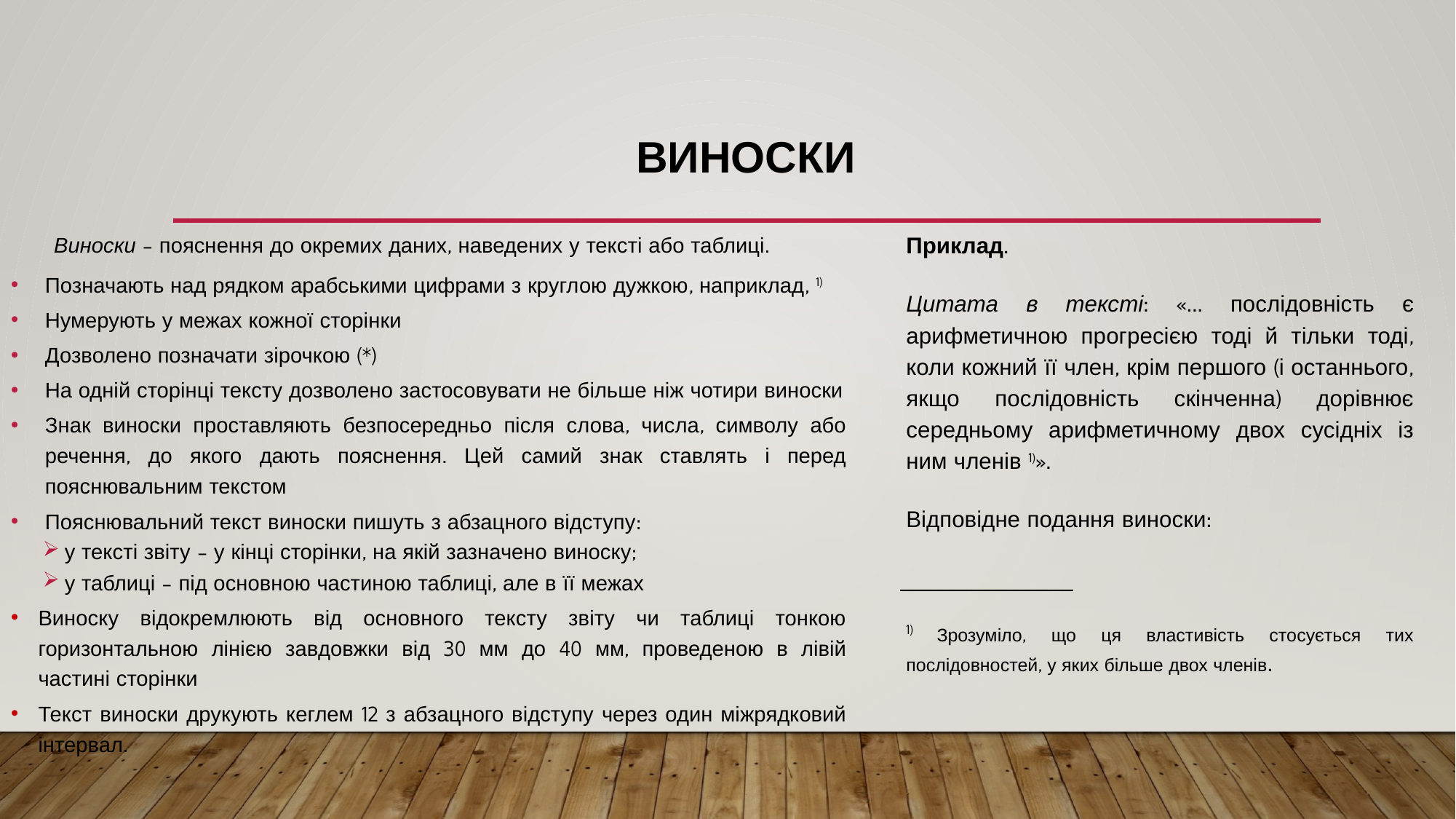

# Виноски
Приклад.
Цитата в тексті: «... послідовність є арифметичною прогресією тоді й тільки тоді, коли кожний її член, крім першого (і останнього, якщо послідовність скінченна) дорівнює середньому арифметичному двох сусідніх із ним членів 1)».
Відповідне подання виноски:
_________________
1) Зрозуміло, що ця властивість стосується тих послідовностей, у яких більше двох членів.

Виноски – пояснення до окремих даних, наведених у тексті або таблиці.
Позначають над рядком арабськими цифрами з круглою дужкою, наприклад, 1)
Нумерують у межах кожної сторінки
Дозволено позначати зірочкою (*)
На одній сторінці тексту дозволено застосовувати не більше ніж чотири виноски
Знак виноски проставляють безпосередньо після слова, числа, символу або речення, до якого дають пояснення. Цей самий знак ставлять і перед пояснювальним текстом
Пояснювальний текст виноски пишуть з абзацного відступу:
у тексті звіту – у кінці сторінки, на якій зазначено виноску;
у таблиці – під основною частиною таблиці, але в її межах
Виноску відокремлюють від основного тексту звіту чи таблиці тонкою горизонтальною лінією завдовжки від 30 мм до 40 мм, проведеною в лівій частині сторінки
Текст виноски друкують кеглем 12 з абзацного відступу через один міжрядковий інтервал.